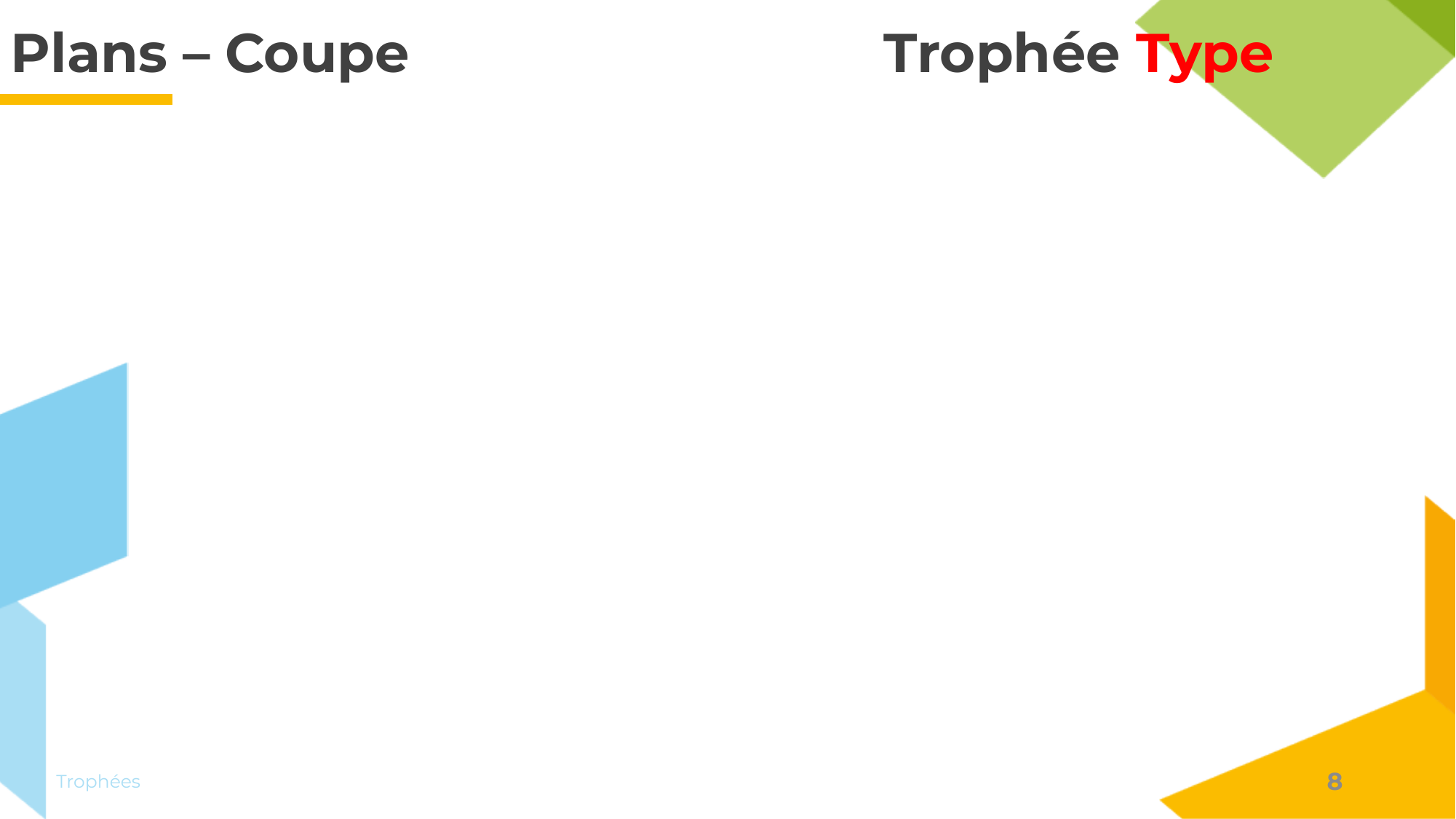

# Plans – Coupe					Trophée Type

Trophées
8